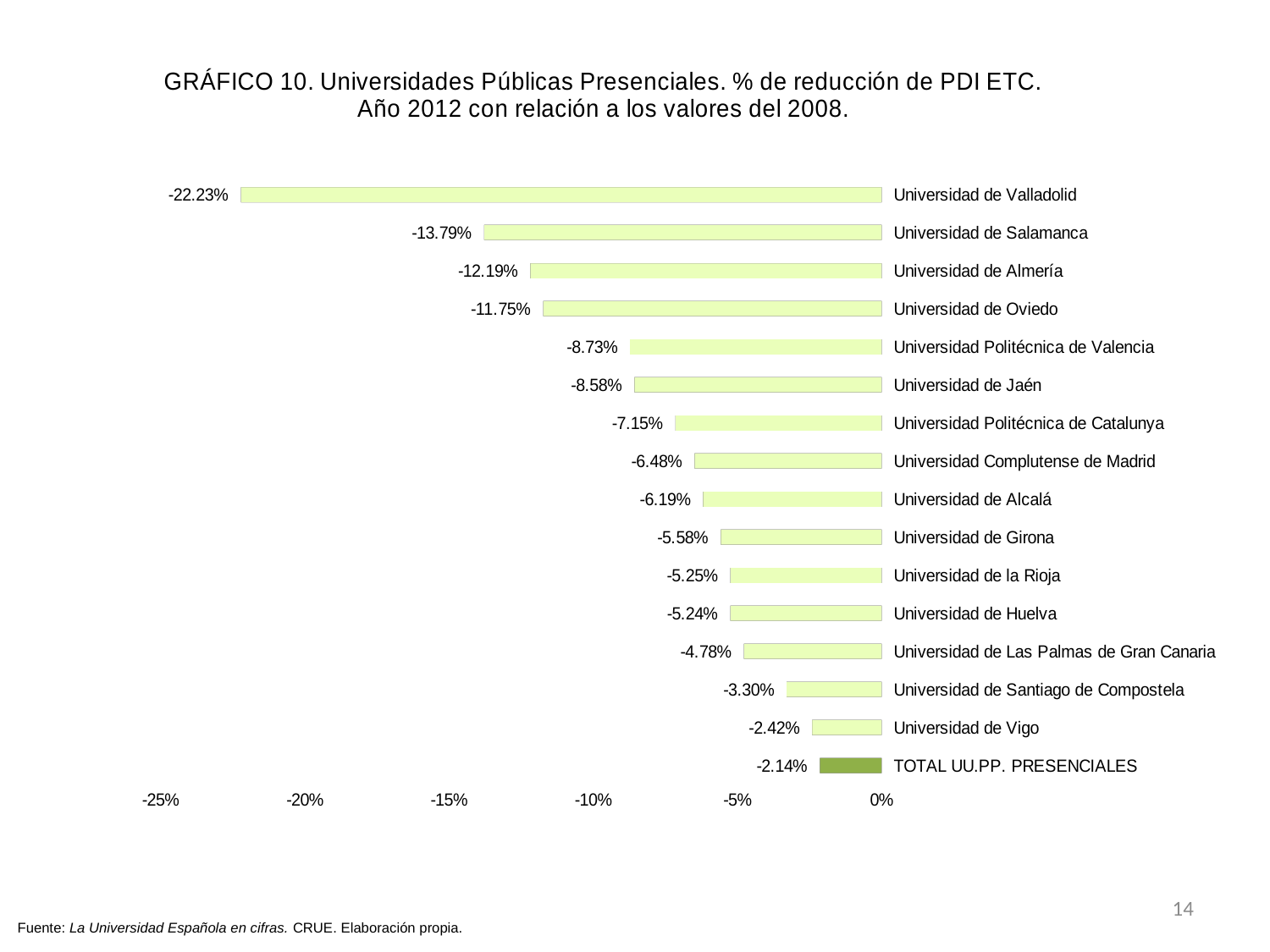

[unsupported chart]

14
Fuente: La Universidad Española en cifras. CRUE. Elaboración propia.